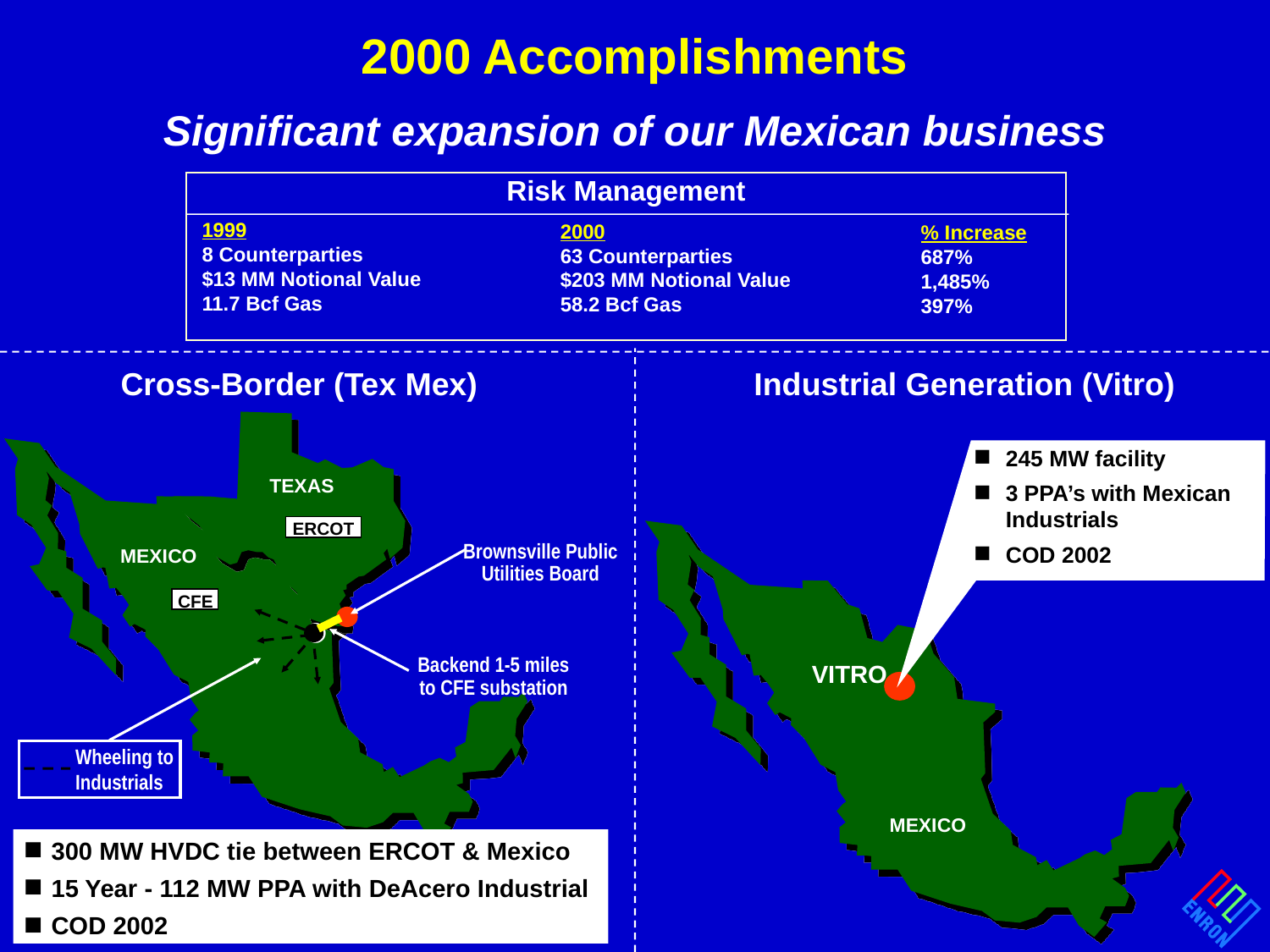

# 2000 Accomplishments
Significant expansion of our Mexican business
Risk Management

1999
8 Counterparties
$13 MM Notional Value
11.7 Bcf Gas
2000
63 Counterparties
$203 MM Notional Value
58.2 Bcf Gas
% Increase
687%
1,485%
397%

	Cross-Border (Tex Mex)	Industrial Generation (Vitro)

245 MW facility
3 PPA’s with Mexican Industrials
COD 2002

TEXAS
ERCOT

Brownsville Public Utilities Board
MEXICO

CFE

Backend 1-5 miles
to CFE substation

VITRO

Wheeling to Industrials

MEXICO

300 MW HVDC tie between ERCOT & Mexico
15 Year - 112 MW PPA with DeAcero Industrial
COD 2002